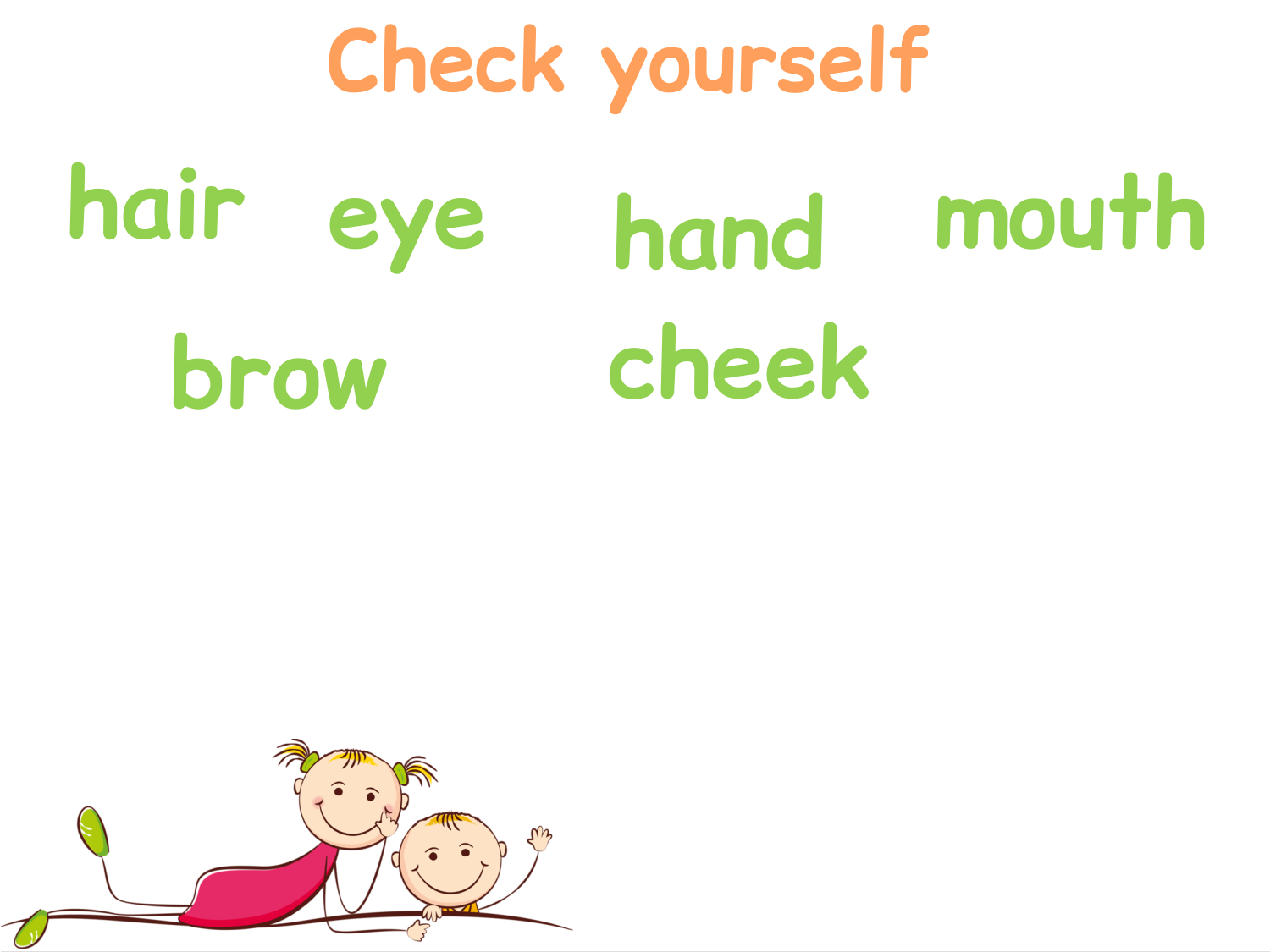

Check yourself

hair
eye
mouth
hand
cheek
brow